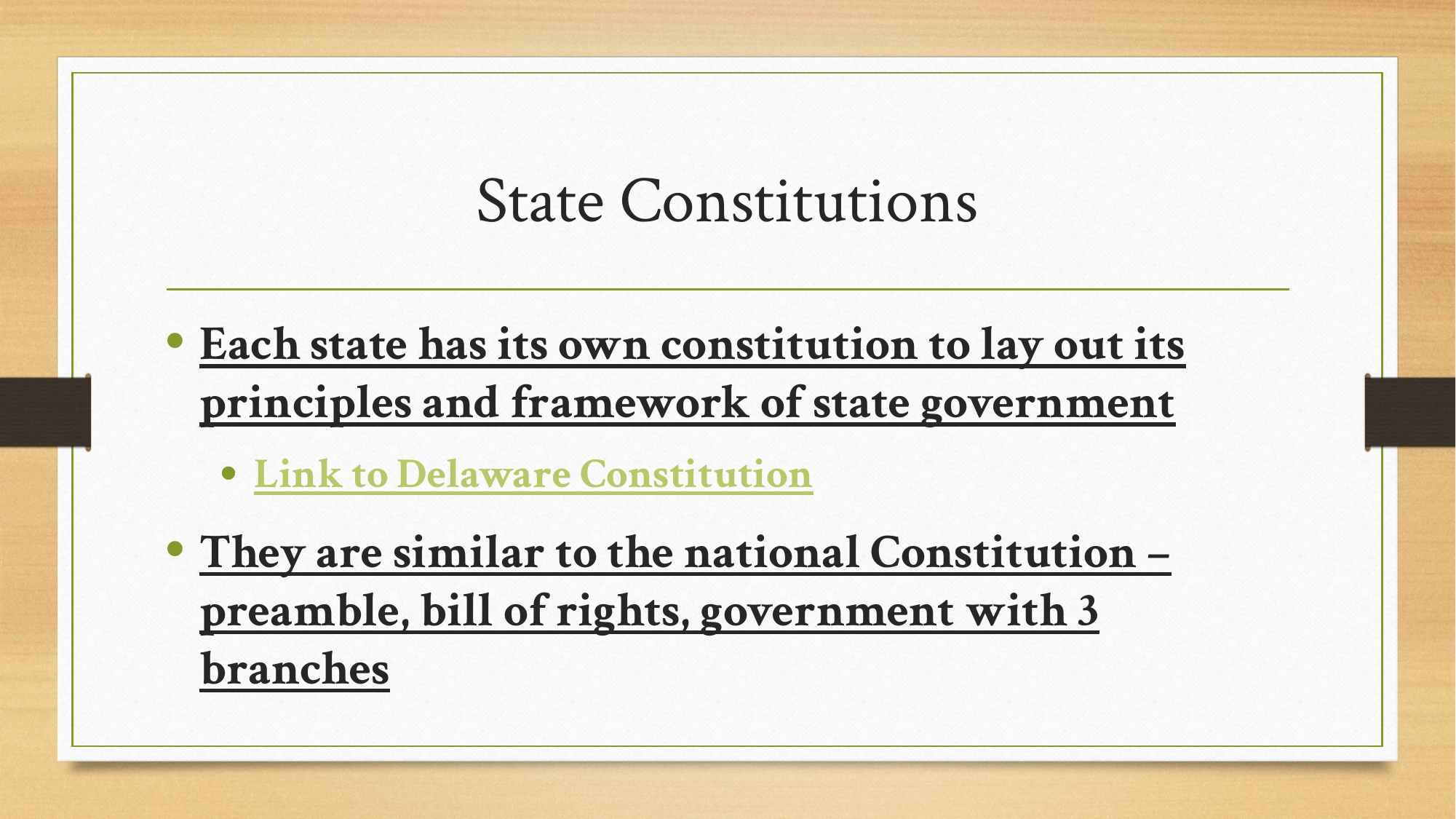

# State Constitutions
Each state has its own constitution to lay out its principles and framework of state government
Link to Delaware Constitution
They are similar to the national Constitution – preamble, bill of rights, government with 3 branches